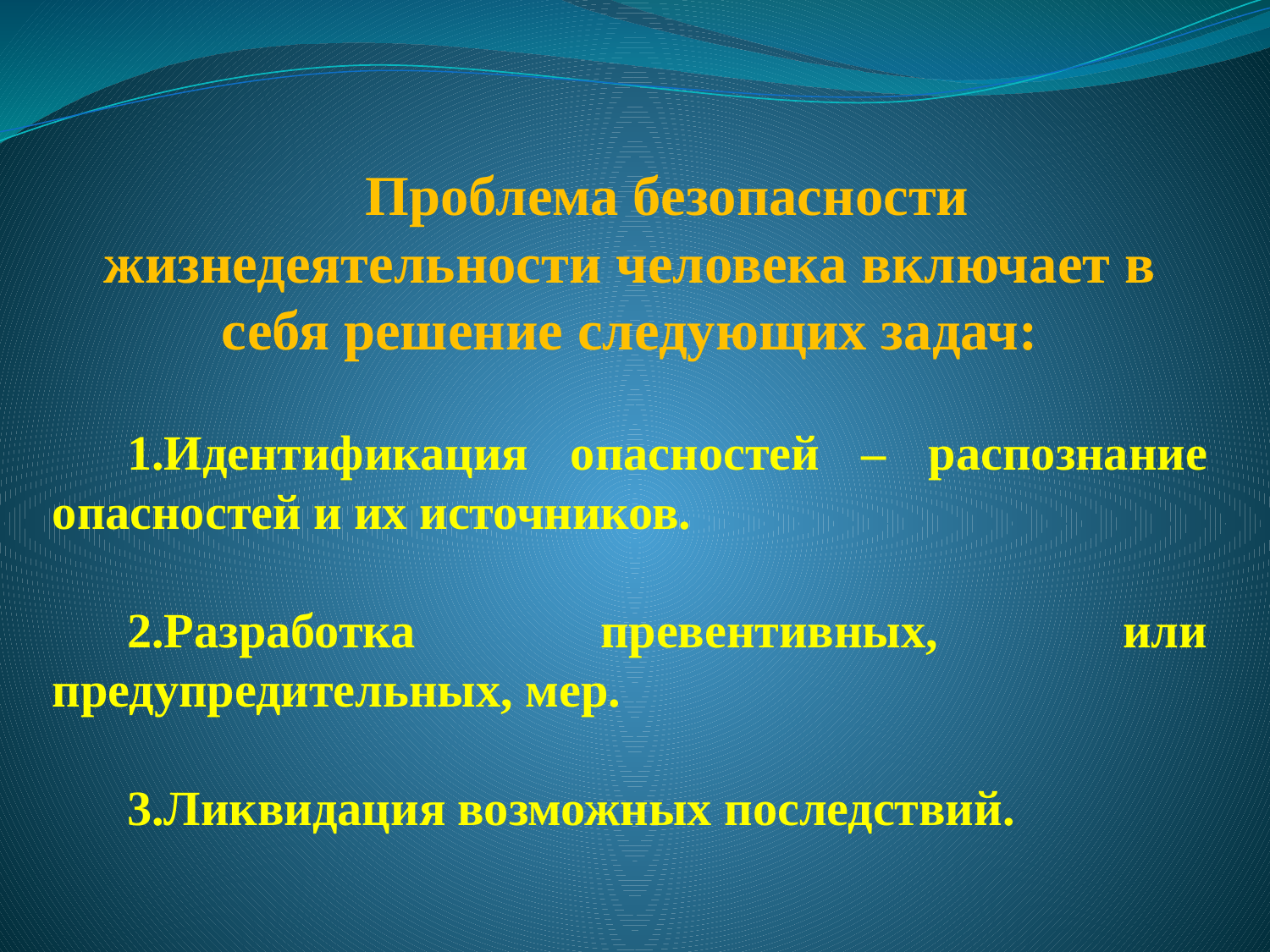

Проблема безопасности жизнедеятельности человека включает в себя решение следующих задач:

Идентификация опасностей – распознание опасностей и их источников.

Разработка превентивных, или предупредительных, мер.

Ликвидация возможных последствий.